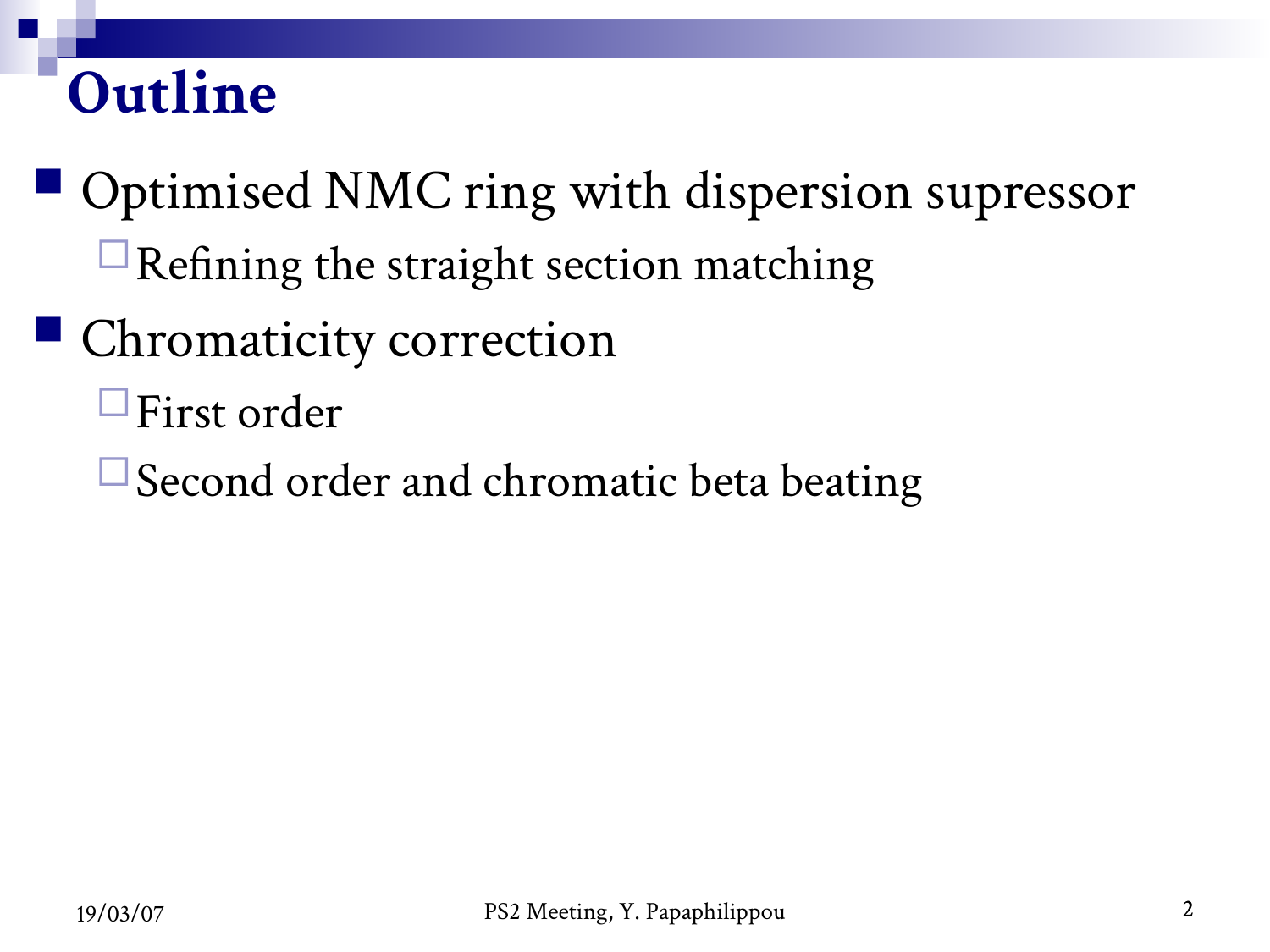

Outline
Optimised NMC ring with dispersion supressor
Refining the straight section matching
Chromaticity correction
First order
Second order and chromatic beta beating
19/03/07
PS2 Meeting, Y. Papaphilippou
2
2